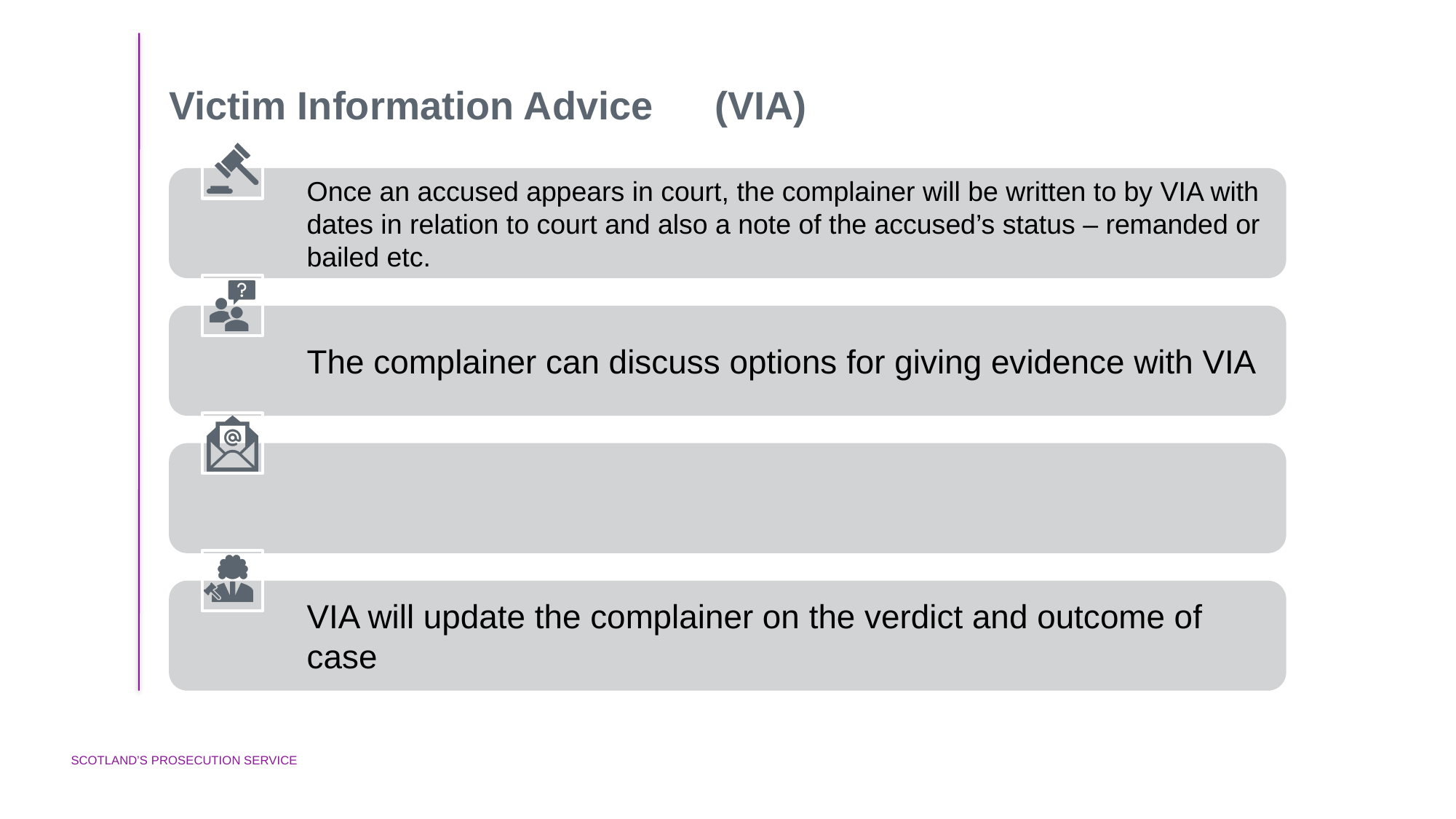

# Victim Information Advice	(VIA)
Once an accused appears in court, the complainer will be written to by VIA with dates in relation to court and also a note of the accused’s status – remanded or bailed etc.
The complainer can discuss options for giving evidence with VIA
VIA will update the complainer on the verdict and outcome of case